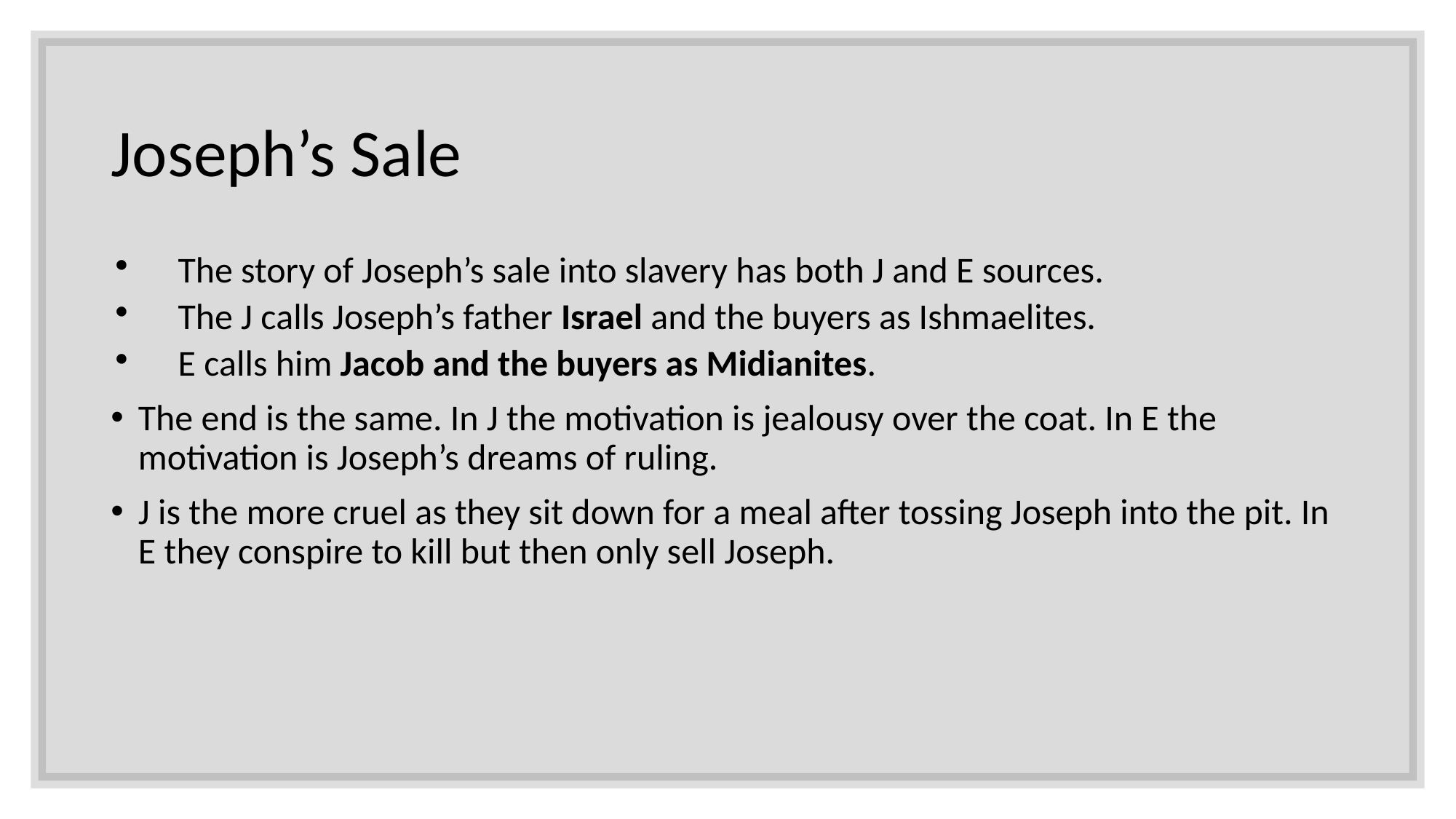

# Joseph’s Sale
The story of Joseph’s sale into slavery has both J and E sources.
The J calls Joseph’s father Israel and the buyers as Ishmaelites.
E calls him Jacob and the buyers as Midianites.
The end is the same. In J the motivation is jealousy over the coat. In E the motivation is Joseph’s dreams of ruling.
J is the more cruel as they sit down for a meal after tossing Joseph into the pit. In E they conspire to kill but then only sell Joseph.